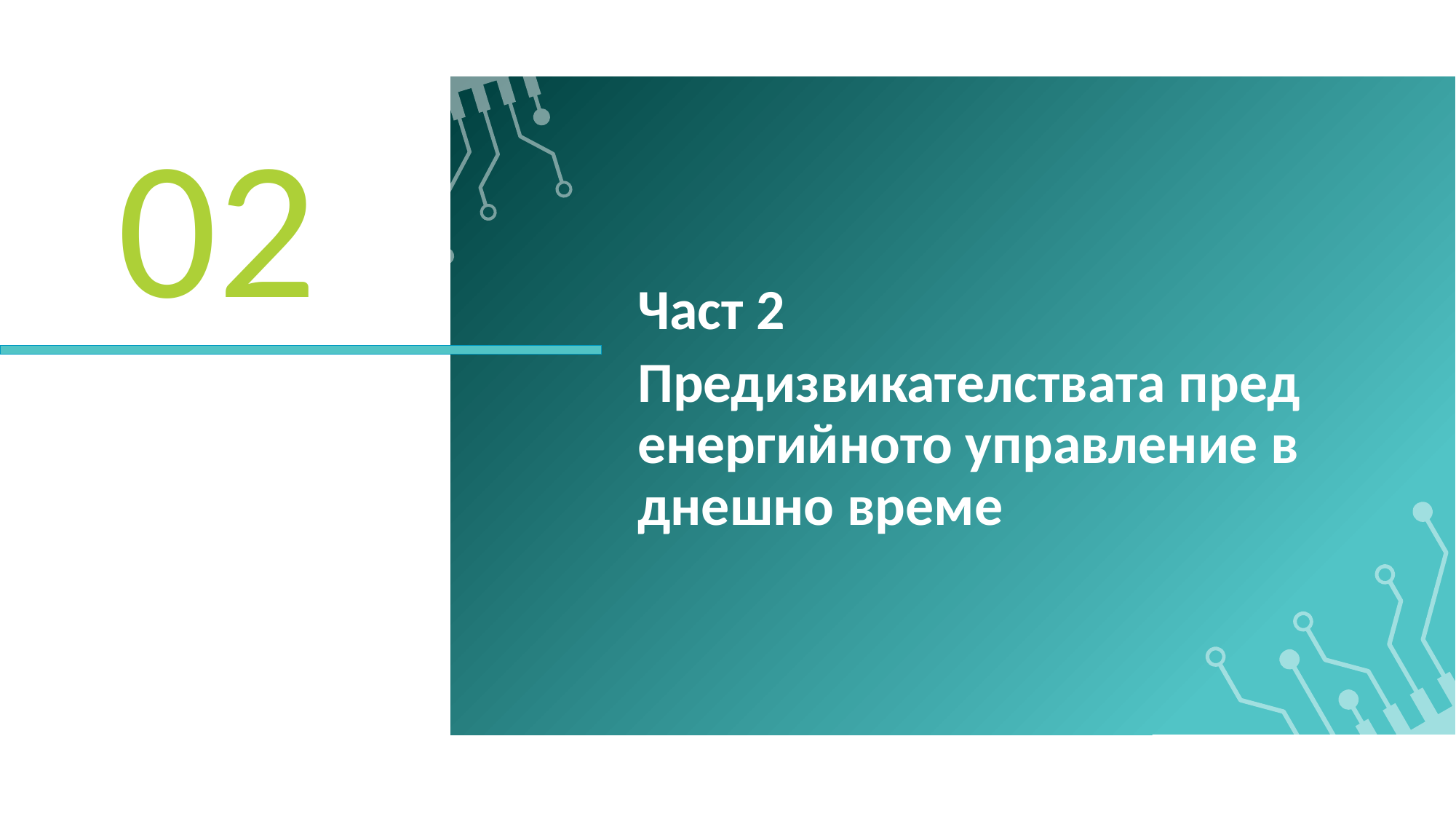

02
Част 2
Предизвикателствата пред енергийното управление в днешно време